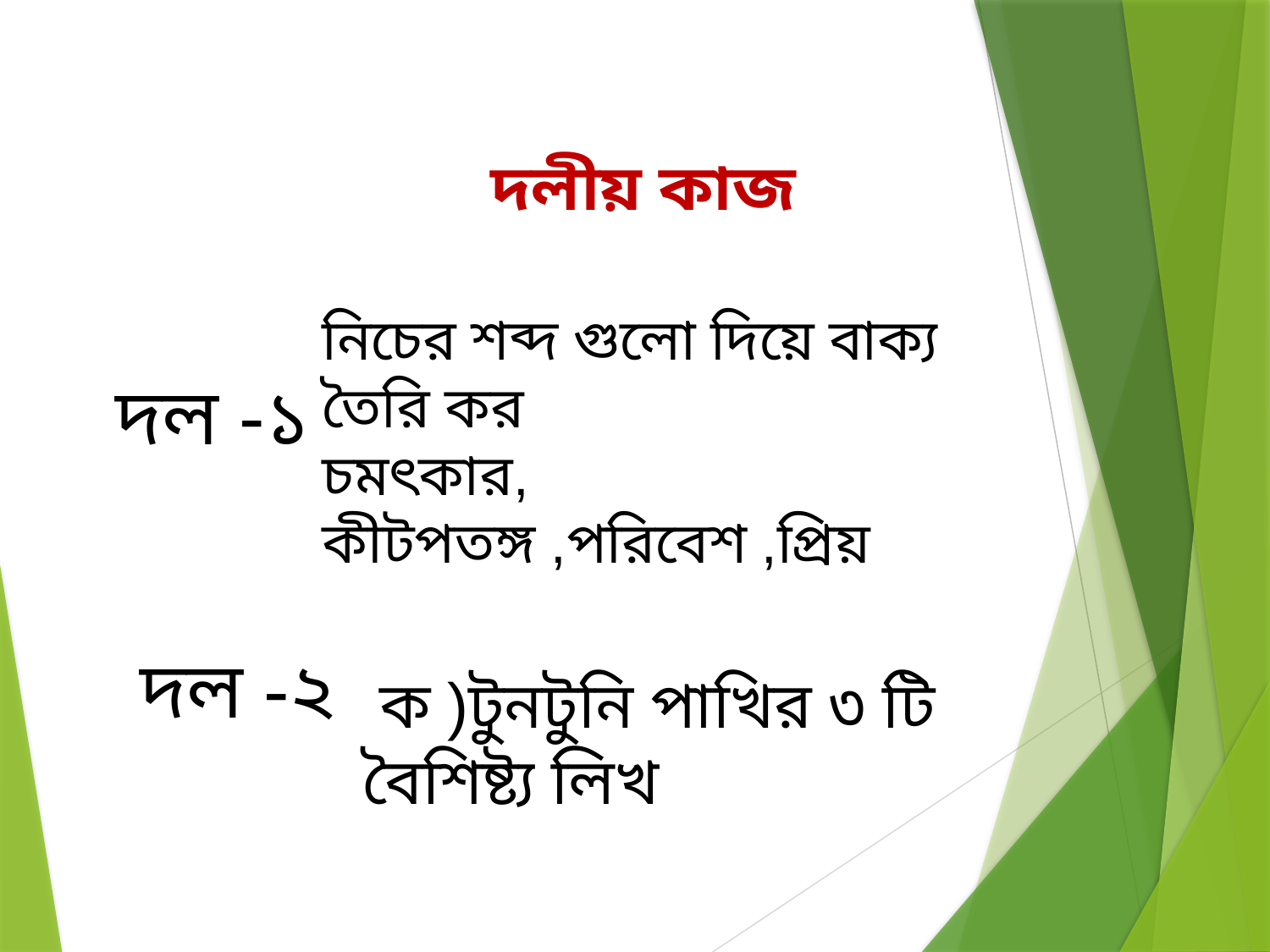

দলীয় কাজ

নিচের শব্দ গুলো দিয়ে বাক্য তৈরি কর
চমৎকার, কীটপতঙ্গ ,পরিবেশ ,প্রিয়
দল -১
দল -২
 ক )টুনটুনি পাখির ৩ টি বৈশিষ্ট্য লিখ